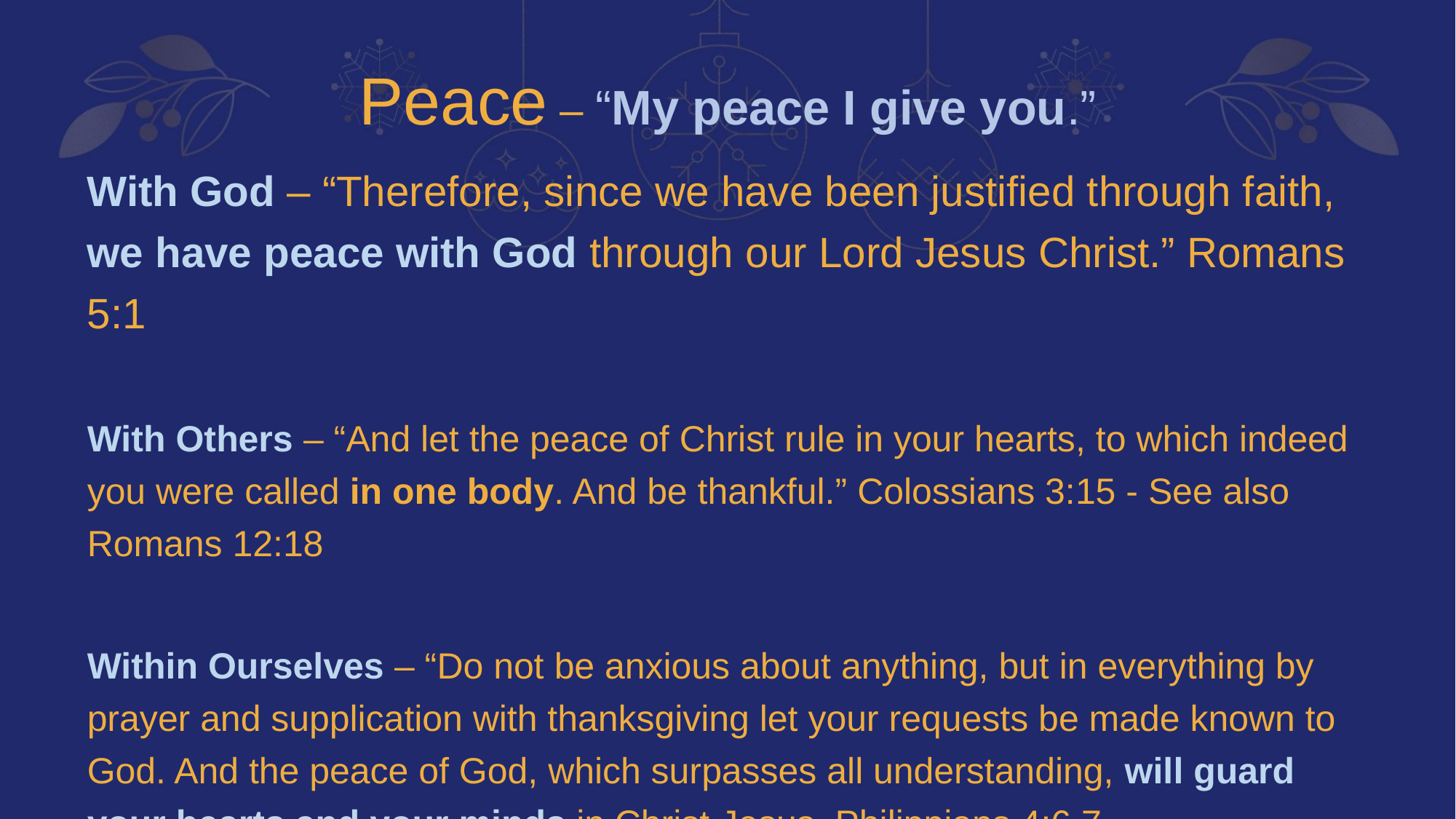

Peace – “My peace I give you.”
With God – “Therefore, since we have been justified through faith, we have peace with God through our Lord Jesus Christ.” Romans 5:1

With Others – “And let the peace of Christ rule in your hearts, to which indeed you were called in one body. And be thankful.” Colossians 3:15 - See also Romans 12:18

Within Ourselves – “Do not be anxious about anything, but in everything by prayer and supplication with thanksgiving let your requests be made known to God. And the peace of God, which surpasses all understanding, will guard your hearts and your minds in Christ Jesus. Philippians 4:6,7